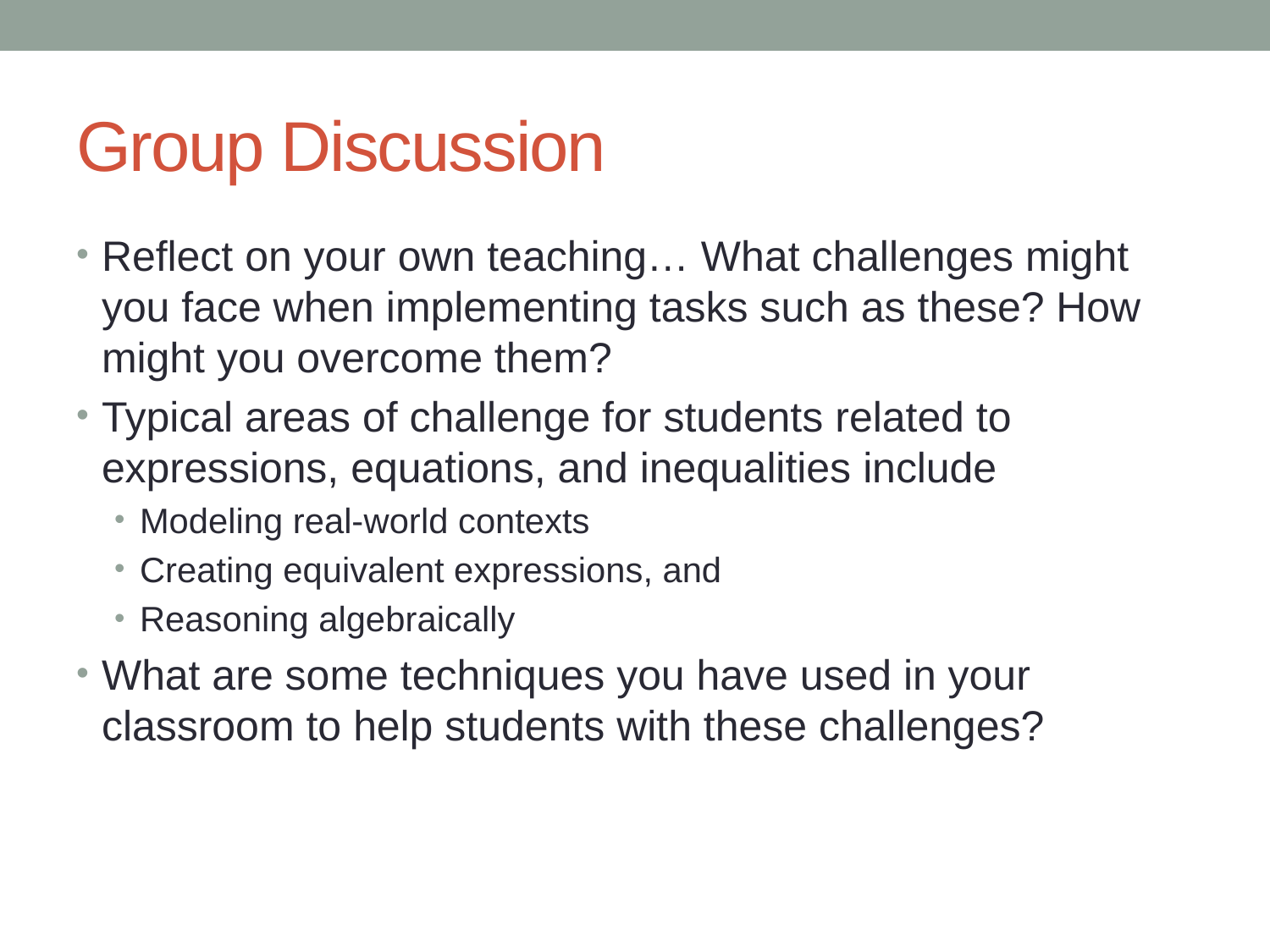

# Group Discussion
Reflect on your own teaching… What challenges might you face when implementing tasks such as these? How might you overcome them?
Typical areas of challenge for students related to expressions, equations, and inequalities include
Modeling real-world contexts
Creating equivalent expressions, and
Reasoning algebraically
What are some techniques you have used in your classroom to help students with these challenges?